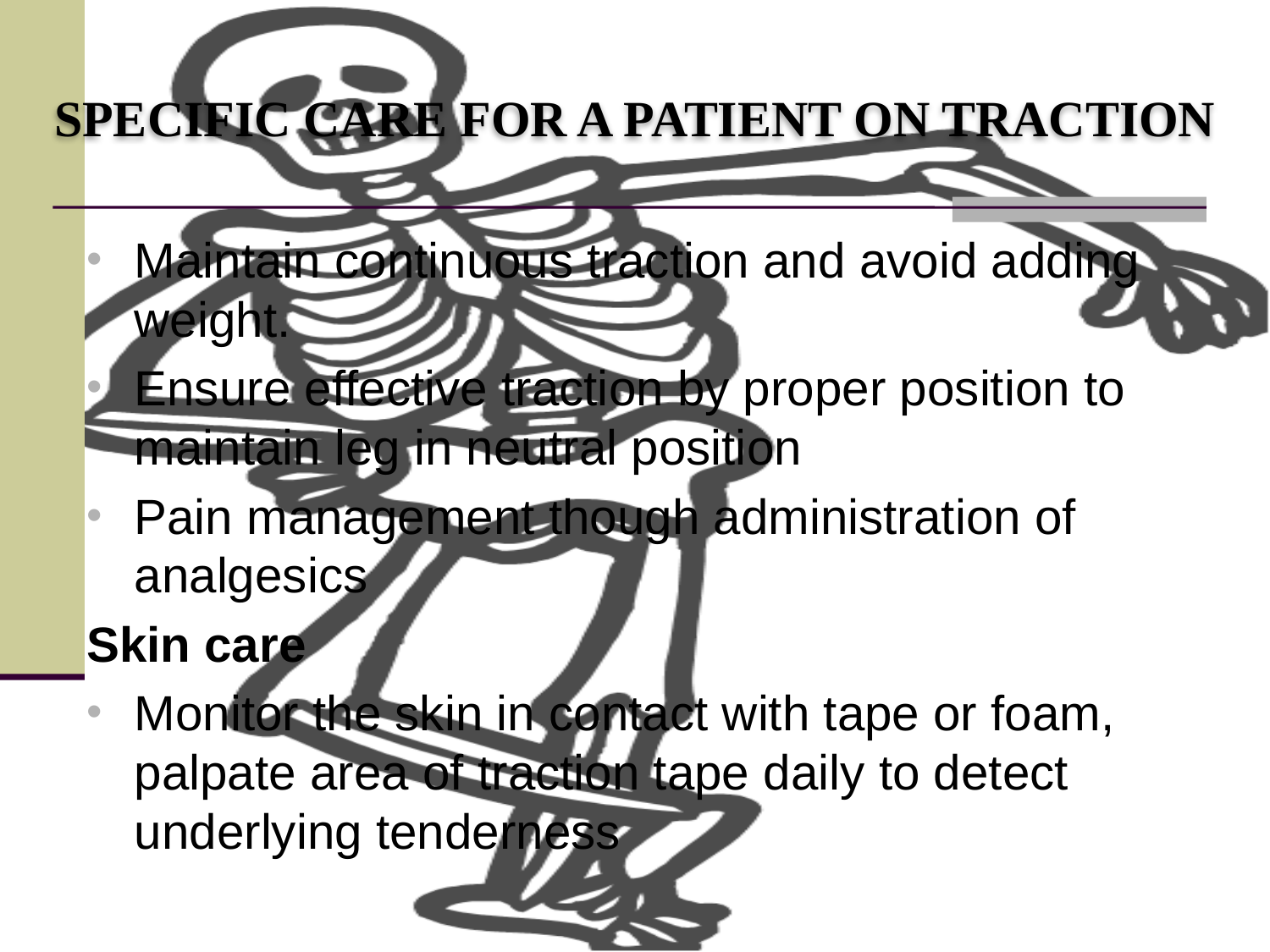

# SPECIFIC CARE FOR A PATIENT ON TRACTION
Maintain continuous traction and avoid adding weight.
Ensure effective traction by proper position to maintain leg in neutral position
Pain management though administration of analgesics
Skin care
Monitor the skin in contact with tape or foam, palpate area of traction tape daily to detect underlying tenderness